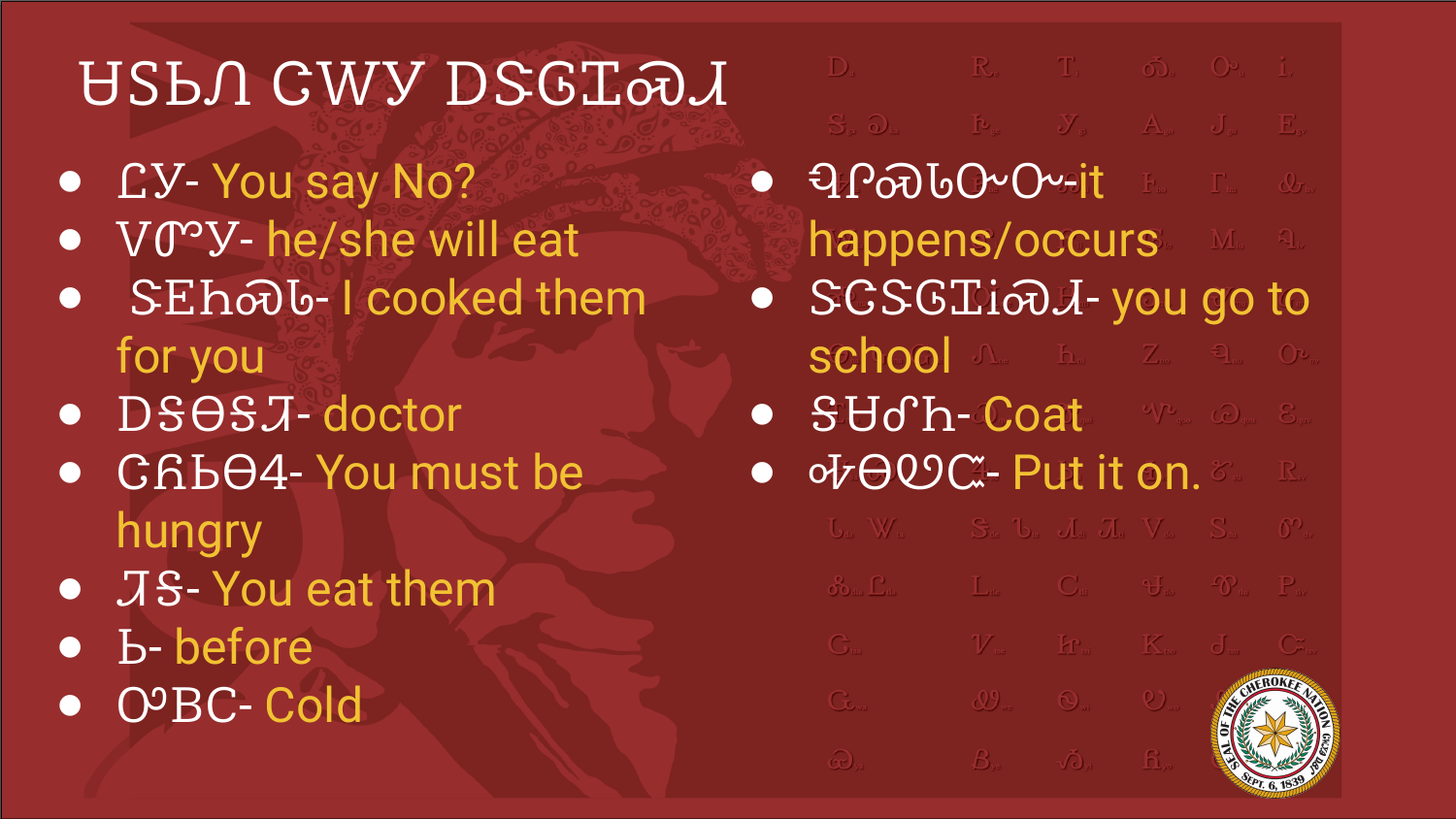

# ᏌᏚᏏᏁ ᏣᎳᎩ ᎠᏕᎶᏆᏍᏗ
ᏝᎩ- You say No?
ᏙᏛᎩ- he/she will eat
 ᏕᎬᏂᏍᏓ- I cooked them for you
ᎠᎦᎾᎦᏘ- doctor
ᏣᏲᏏᎾᏎ- You must be hungry
ᏘᎦ- You eat them
Ꮟ- before
ᎤᏴᏟ- Cold
ᏄᎵᏍᏓᏅᏅ-it happens/occurs
ᏕᏣᏕᎶᏆᎥᏍᏗ- you go to school
ᎦᏌᎴᏂ- Coat
ᎭᎾᏬᏨ- Put it on.